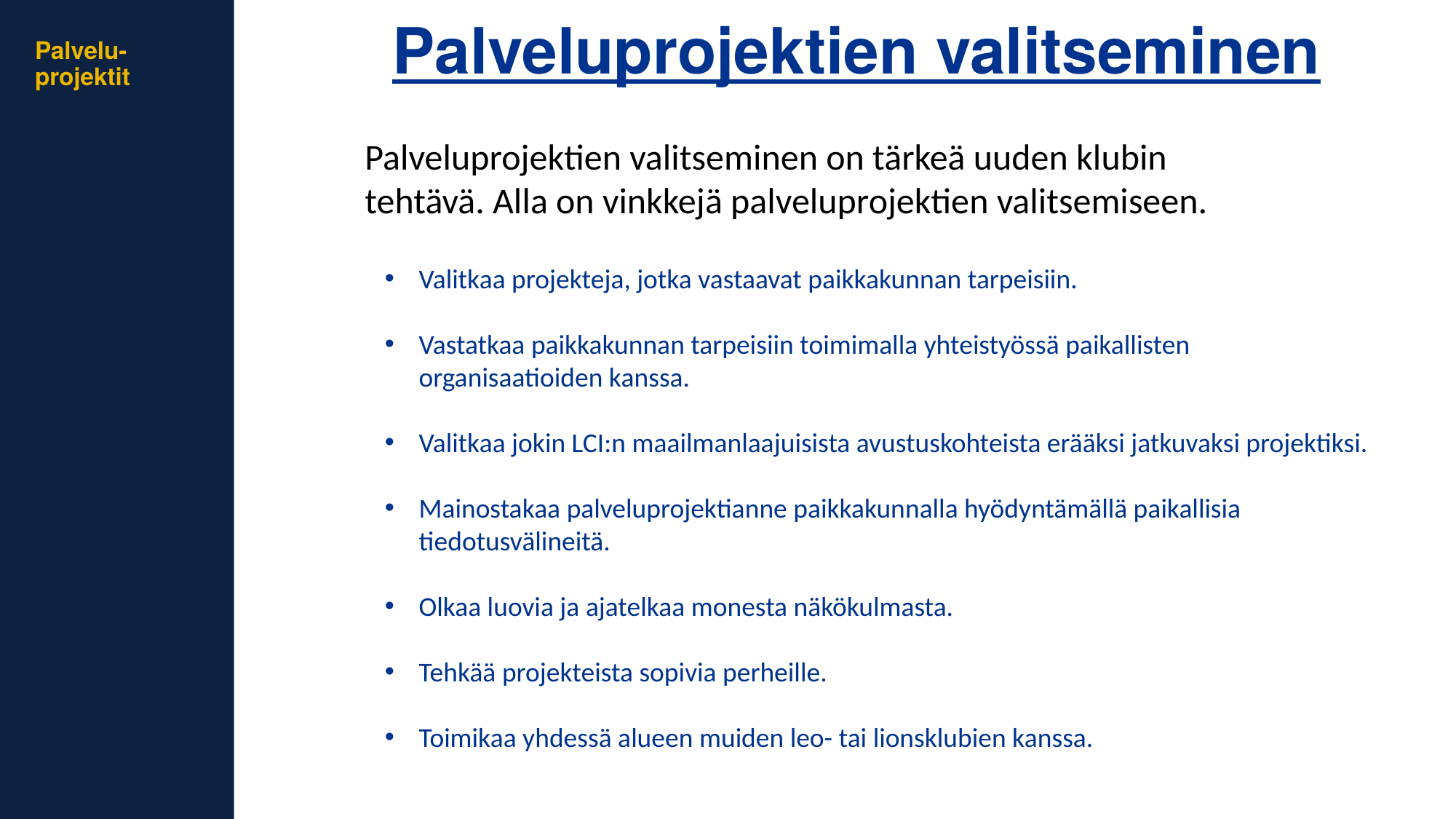

Palveluprojektien valitseminen
Palvelu-
projektit
Palveluprojektien valitseminen on tärkeä uuden klubin tehtävä. Alla on vinkkejä palveluprojektien valitsemiseen.
Valitkaa projekteja, jotka vastaavat paikkakunnan tarpeisiin.

Vastatkaa paikkakunnan tarpeisiin toimimalla yhteistyössä paikallisten organisaatioiden kanssa.

Valitkaa jokin LCI:n maailmanlaajuisista avustuskohteista erääksi jatkuvaksi projektiksi.

Mainostakaa palveluprojektianne paikkakunnalla hyödyntämällä paikallisia tiedotusvälineitä.

Olkaa luovia ja ajatelkaa monesta näkökulmasta.

Tehkää projekteista sopivia perheille.

Toimikaa yhdessä alueen muiden leo- tai lionsklubien kanssa.